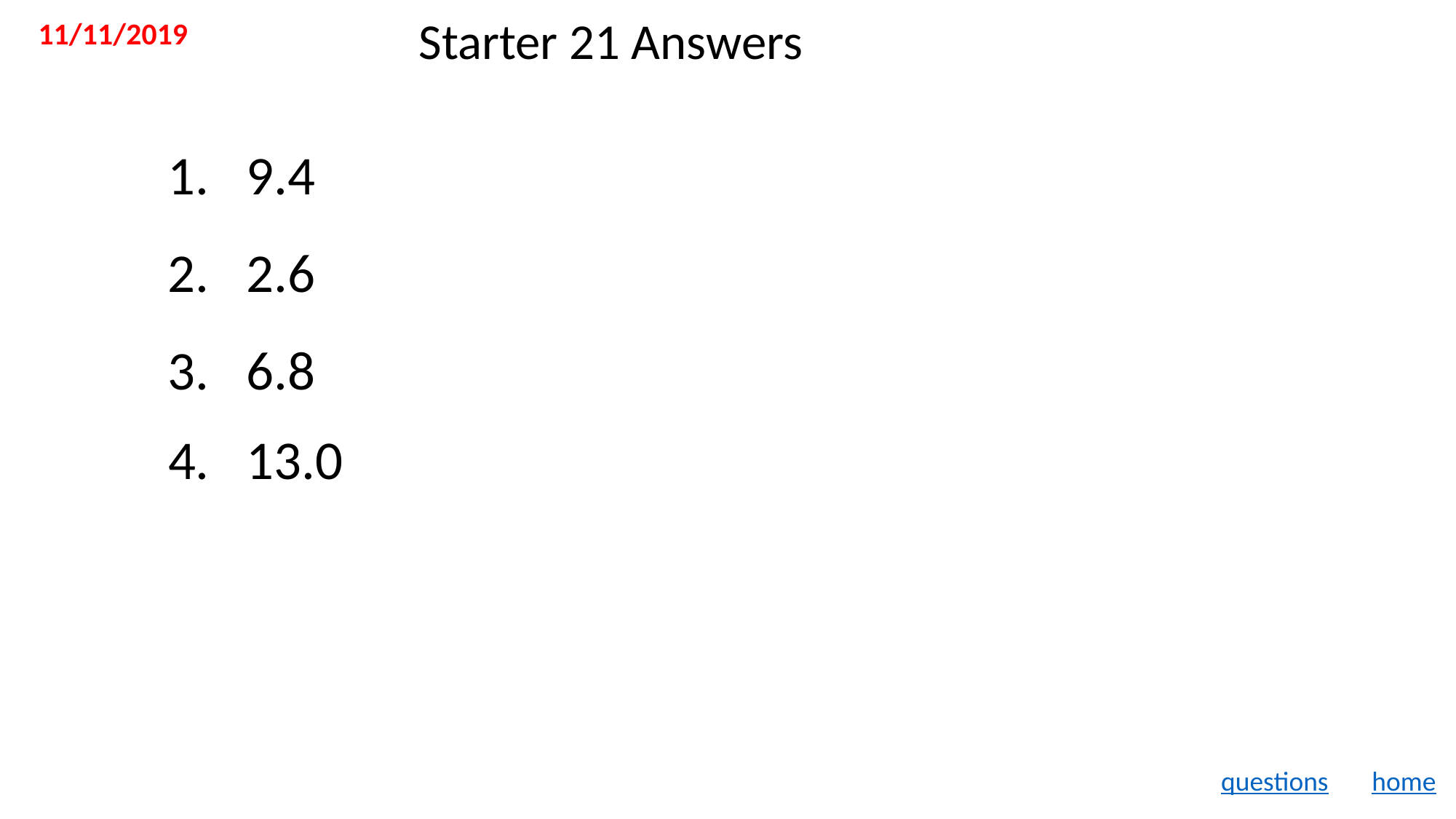

11/11/2019
# Starter 21 Answers
1.   9.4
2.   2.6
3.   6.8
4.   13.0

questions
home